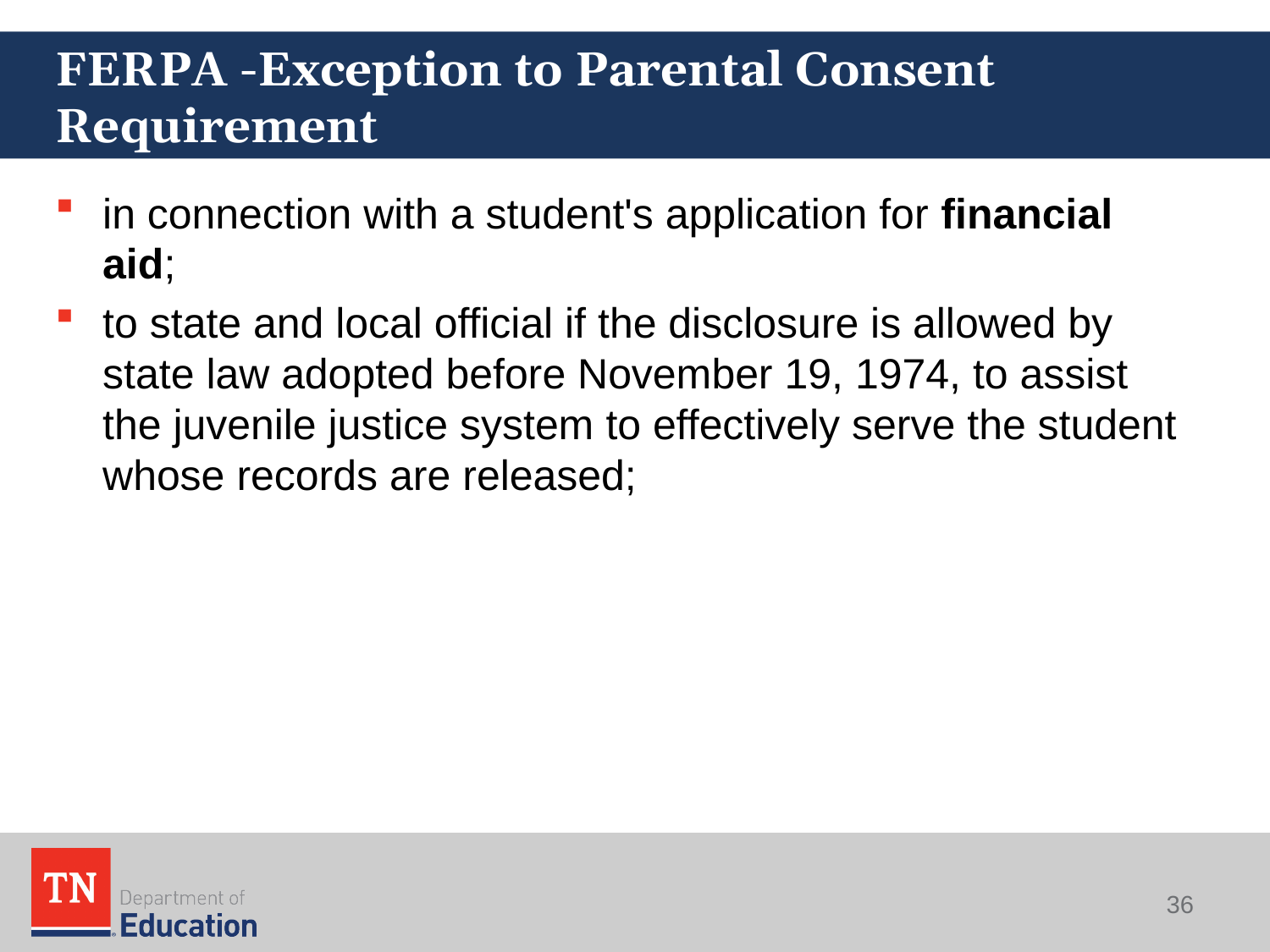

# FERPA -Exception to Parental Consent Requirement
in connection with a student's application for financial aid;
to state and local official if the disclosure is allowed by state law adopted before November 19, 1974, to assist the juvenile justice system to effectively serve the student whose records are released;
36